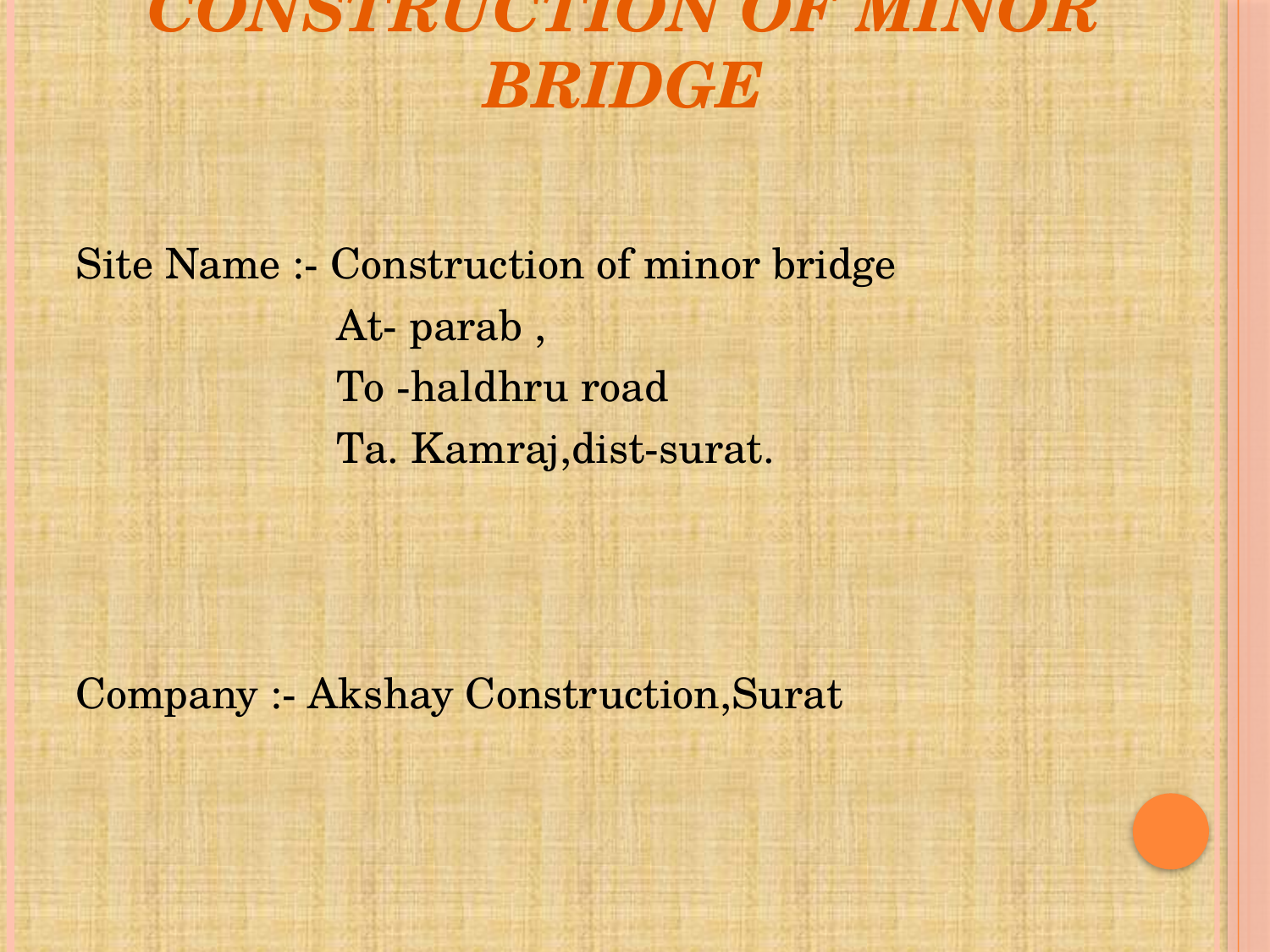

# Construction of minor bridge

Site Name :- Construction of minor bridge
                      At- parab ,
                      To -haldhru road
                      Ta. Kamraj,dist-surat.

Company :- Akshay Construction,Surat